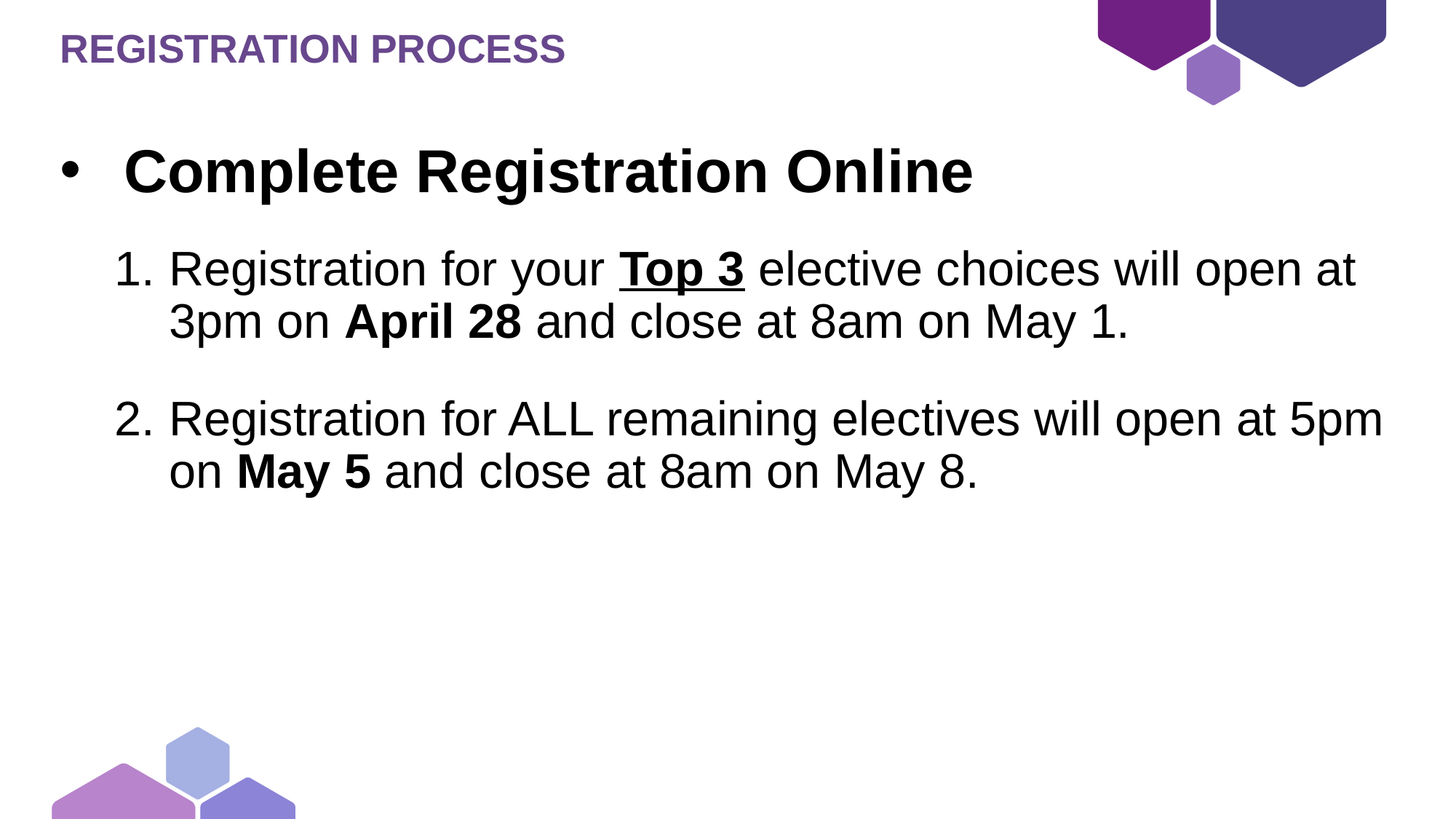

# Registration Process
Complete Registration Online

Registration for your Top 3 elective choices will open at 3pm on April 28 and close at 8am on May 1.

Registration for ALL remaining electives will open at 5pm on May 5 and close at 8am on May 8.